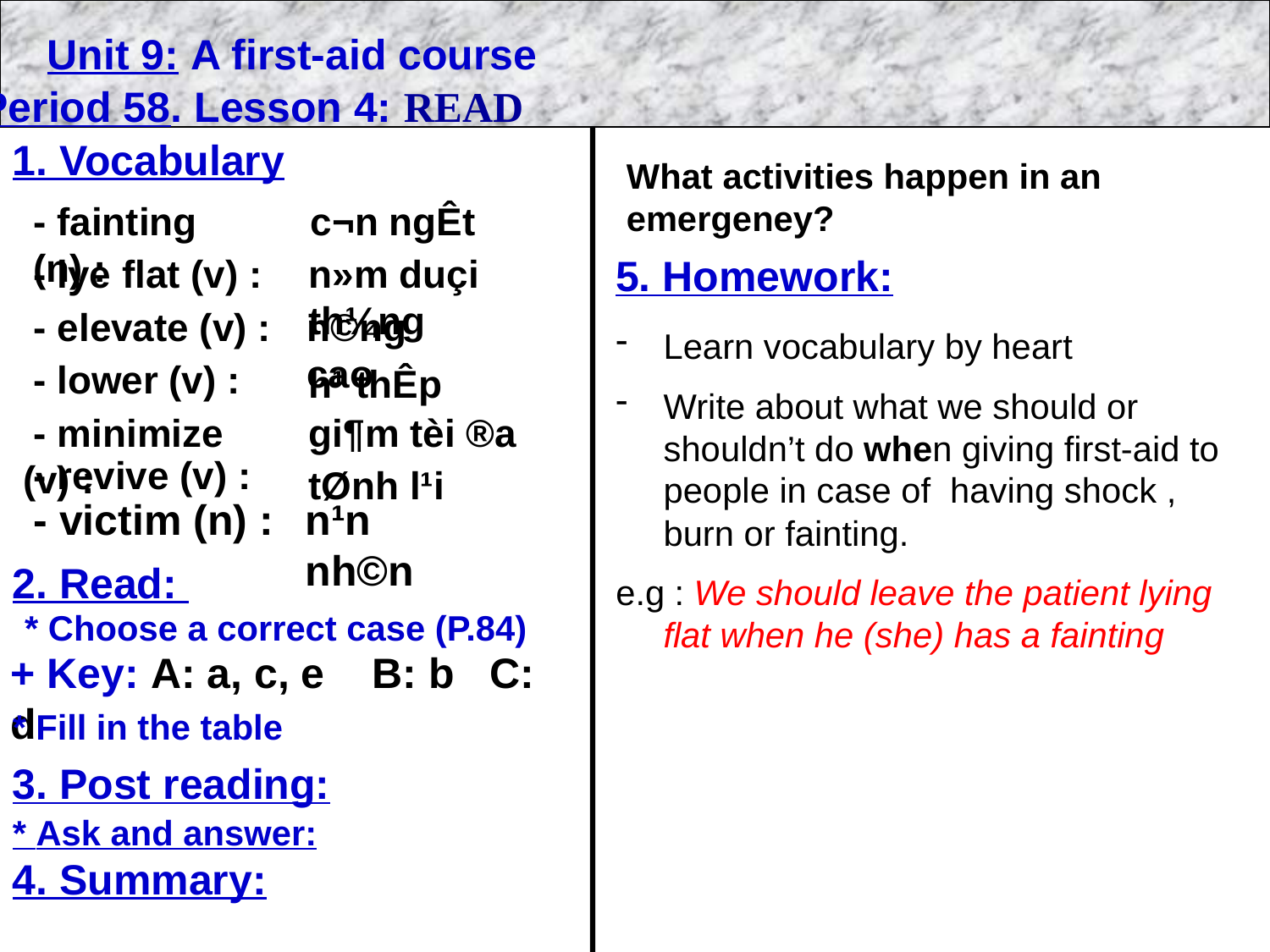

Unit 9: A first-aid course
Period 58. Lesson 4: READ
1. Vocabulary

What activities happen in an emergeney?
- fainting (n) :
c¬n ngÊt
- lye flat (v) :
n»m duçi th¼ng
5. Homework:
- elevate (v) :
n©ng cao
Learn vocabulary by heart
Write about what we should or shouldn’t do when giving first-aid to people in case of  having shock , burn or fainting.
e.g : We should leave the patient lying flat when he (she) has a fainting
- lower (v) :
h¹ thÊp
 - minimize (v) :
gi¶m tèi ®a
- revive (v) :
tØnh l¹i
- victim (n) :
n¹n nh©n
2. Read:
* Choose a correct case (P.84)
+ Key: A: a, c, e    B: b   C: d
* Fill in the table
3. Post reading:
* Ask and answer:
4. Summary: